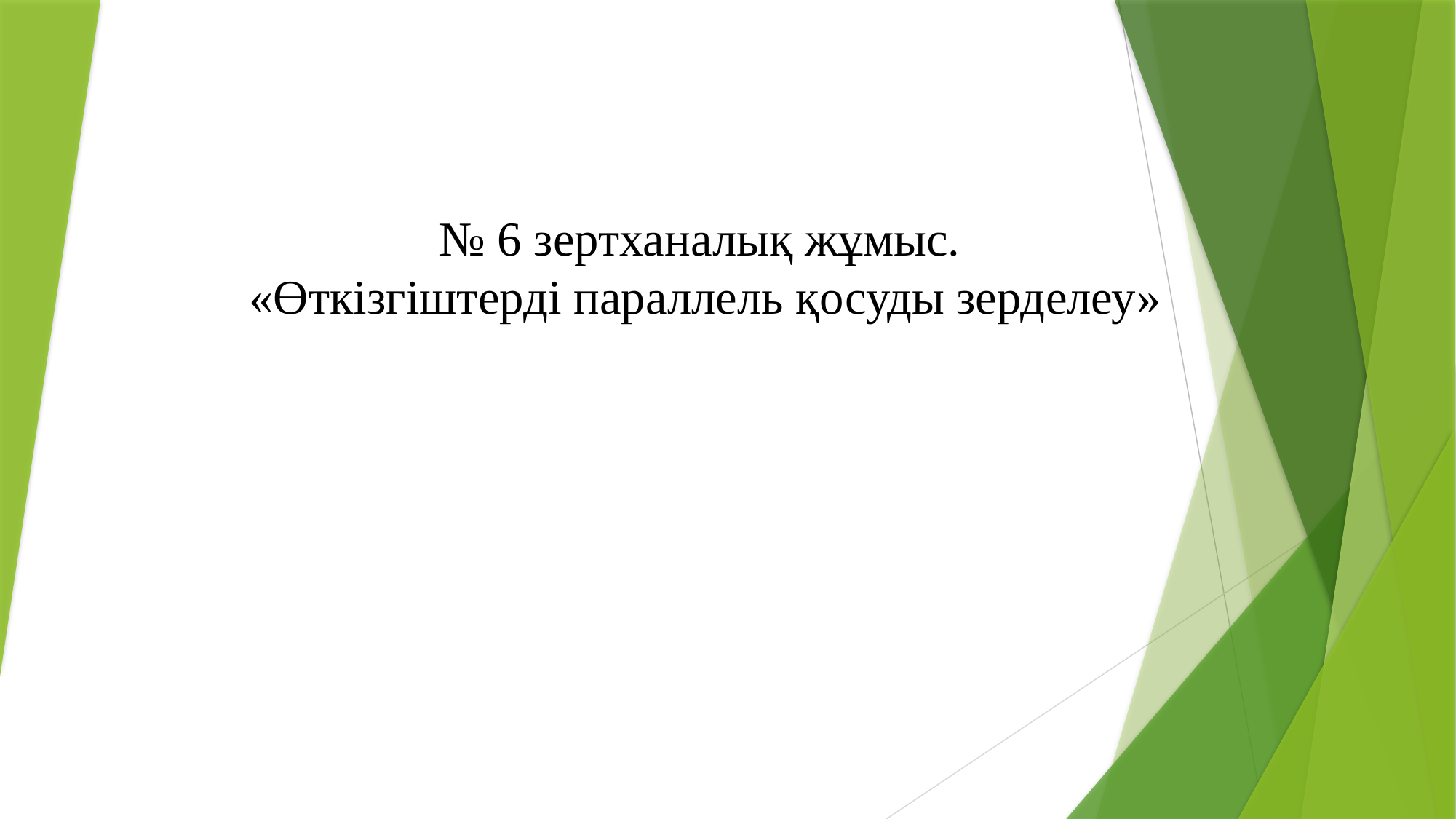

# № 6 зертханалық жұмыс. «Өткiзгiштердi параллель қосуды зерделеу»